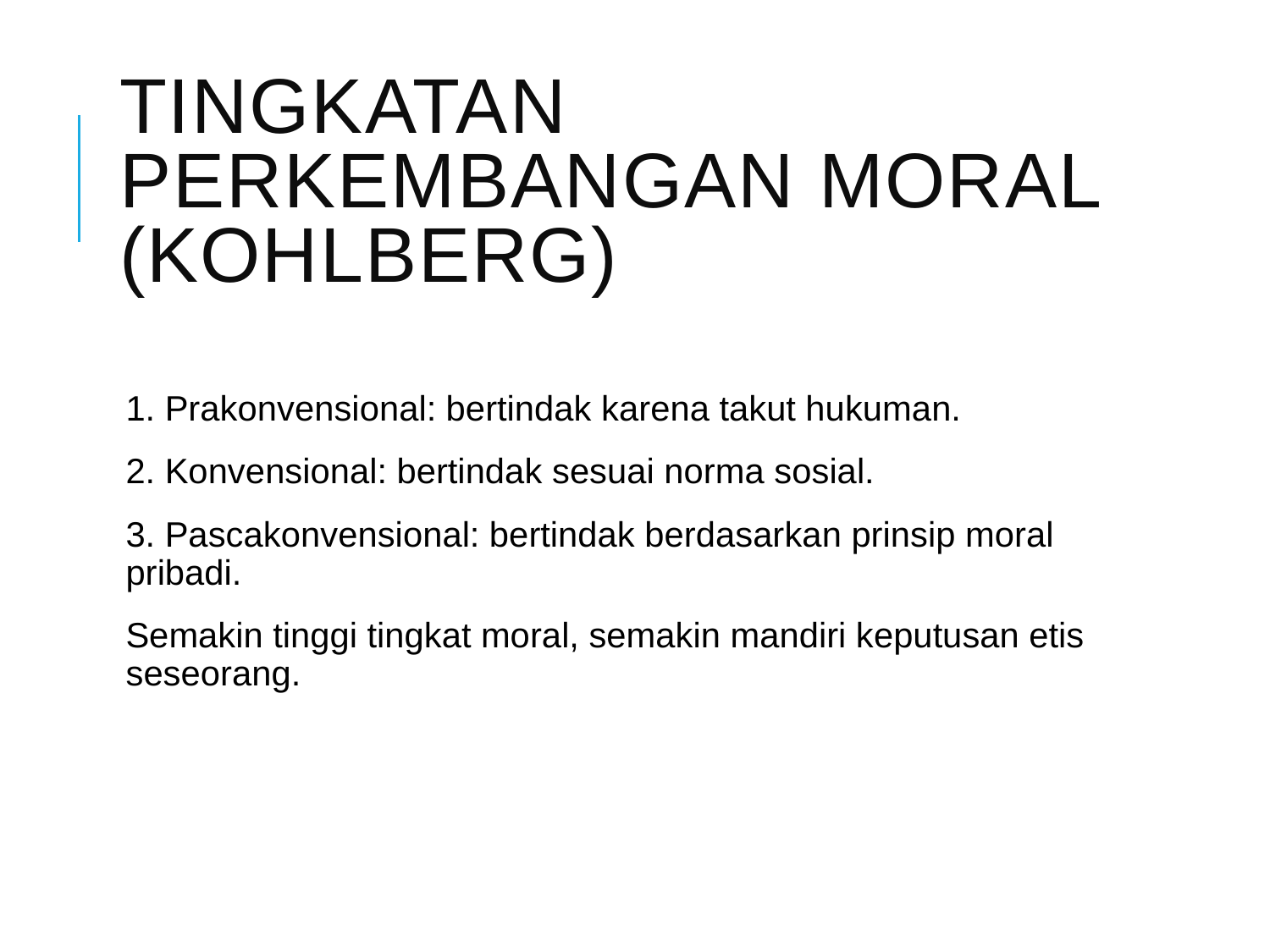

# Tingkatan Perkembangan Moral (Kohlberg)

1. Prakonvensional: bertindak karena takut hukuman.
2. Konvensional: bertindak sesuai norma sosial.
3. Pascakonvensional: bertindak berdasarkan prinsip moral pribadi.
Semakin tinggi tingkat moral, semakin mandiri keputusan etis seseorang.